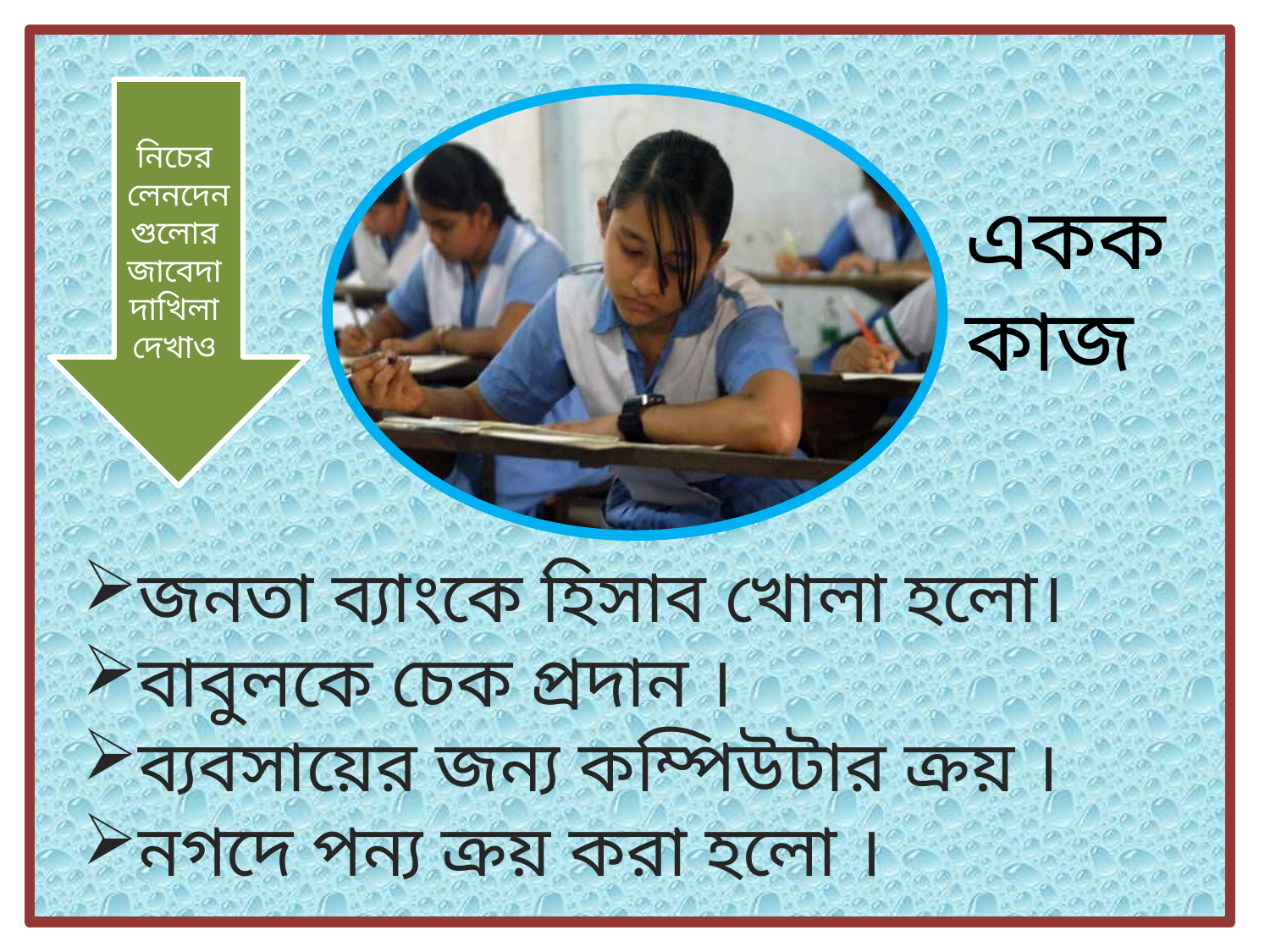

নিচের
লেনদেন
গুলোর
জাবেদা
দাখিলা
দেখাও

একক কাজ
জনতা ব্যাংকে হিসাব খোলা হলো।
বাবুলকে চেক প্রদান ।
ব্যবসায়ের জন্য কম্পিউটার ক্রয় ।
নগদে পন্য ক্রয় করা হলো ।